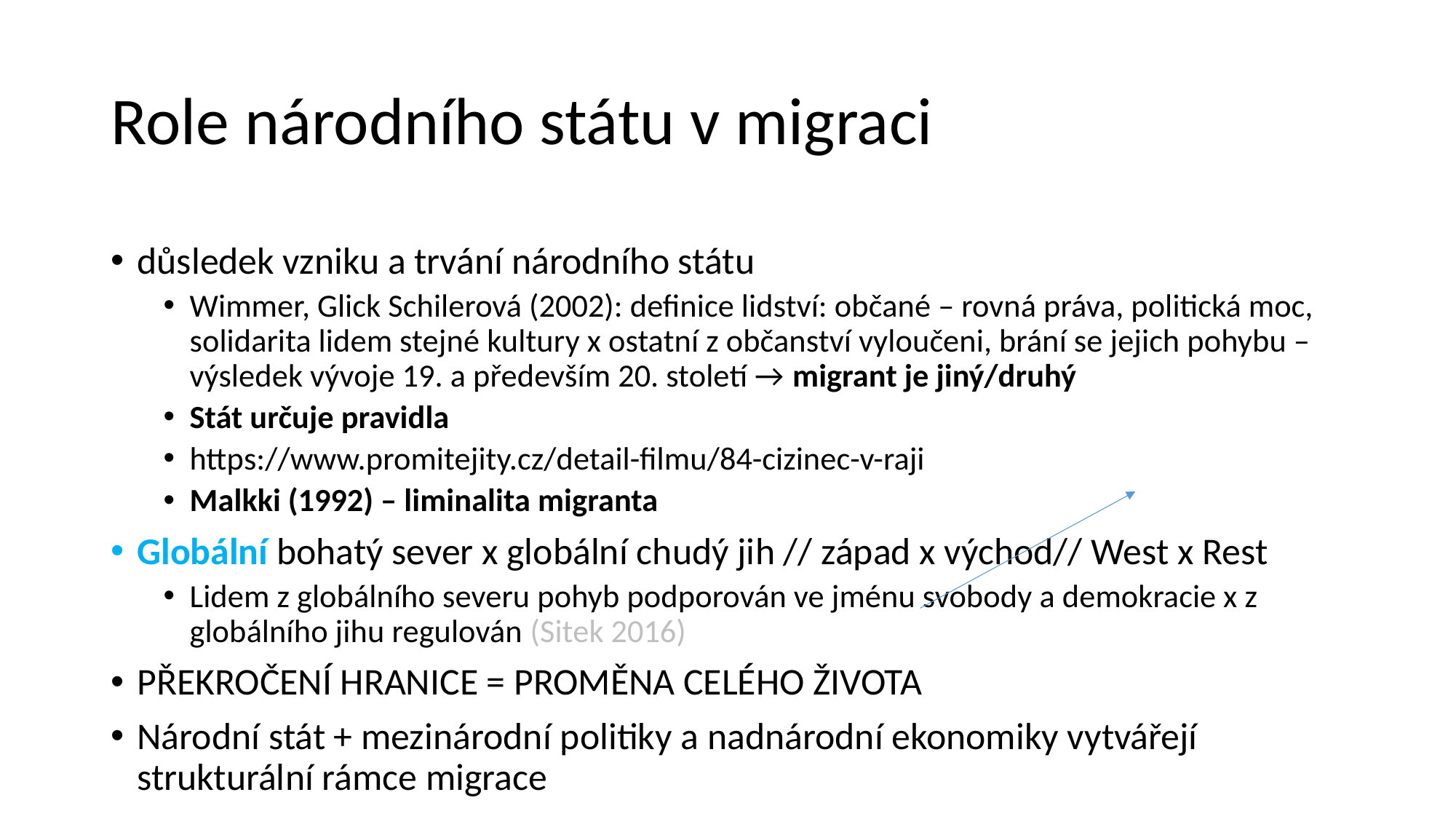

# Role národního státu v migraci

důsledek vzniku a trvání národního státu
Wimmer, Glick Schilerová (2002): definice lidství: občané – rovná práva, politická moc, solidarita lidem stejné kultury x ostatní z občanství vyloučeni, brání se jejich pohybu – výsledek vývoje 19. a především 20. století → migrant je jiný/druhý
Stát určuje pravidla
https://www.promitejity.cz/detail-filmu/84-cizinec-v-raji
Malkki (1992) – liminalita migranta
Globální bohatý sever x globální chudý jih // západ x východ// West x Rest
Lidem z globálního severu pohyb podporován ve jménu svobody a demokracie x z globálního jihu regulován (Sitek 2016)
PŘEKROČENÍ HRANICE = PROMĚNA CELÉHO ŽIVOTA
Národní stát + mezinárodní politiky a nadnárodní ekonomiky vytvářejí strukturální rámce migrace